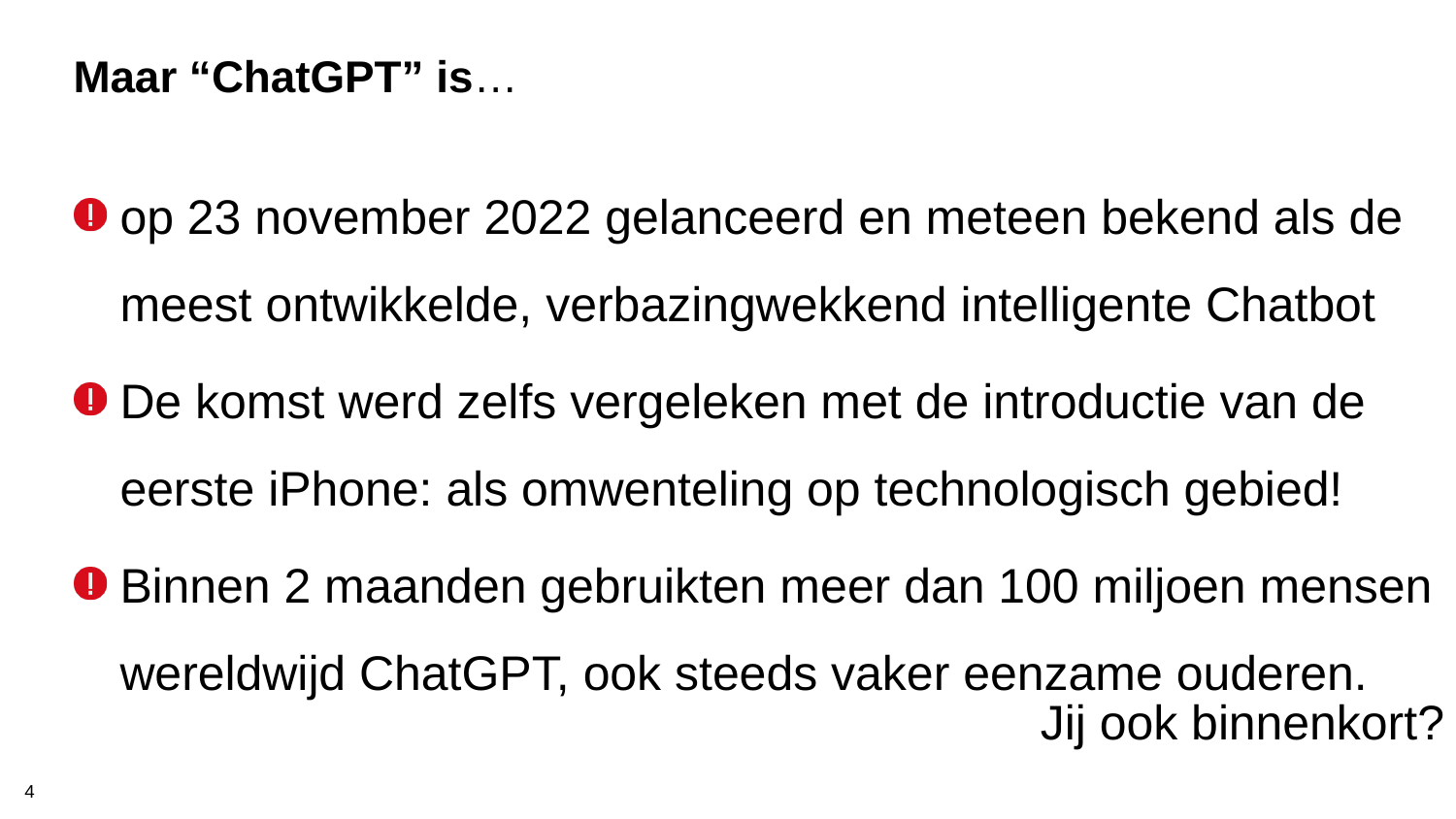

# Maar “ChatGPT” is…
op 23 november 2022 gelanceerd en meteen bekend als de meest ontwikkelde, verbazingwekkend intelligente Chatbot
De komst werd zelfs vergeleken met de introductie van de eerste iPhone: als omwenteling op technologisch gebied!
Binnen 2 maanden gebruikten meer dan 100 miljoen mensen wereldwijd ChatGPT, ook steeds vaker eenzame ouderen.

Jij ook binnenkort?
4